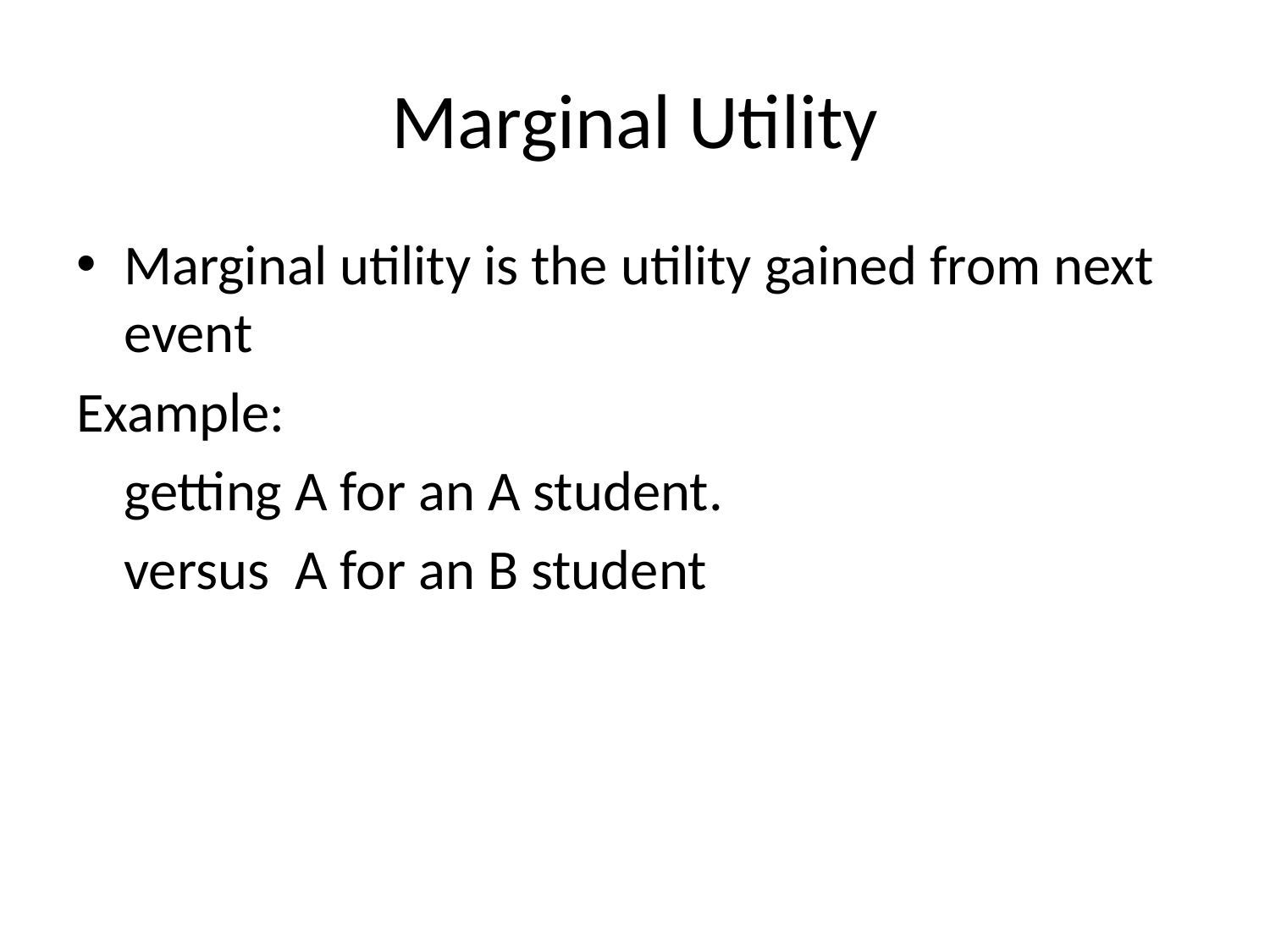

# Marginal Utility
Marginal utility is the utility gained from next event
Example:
 	getting A for an A student.
	versus  A for an B student